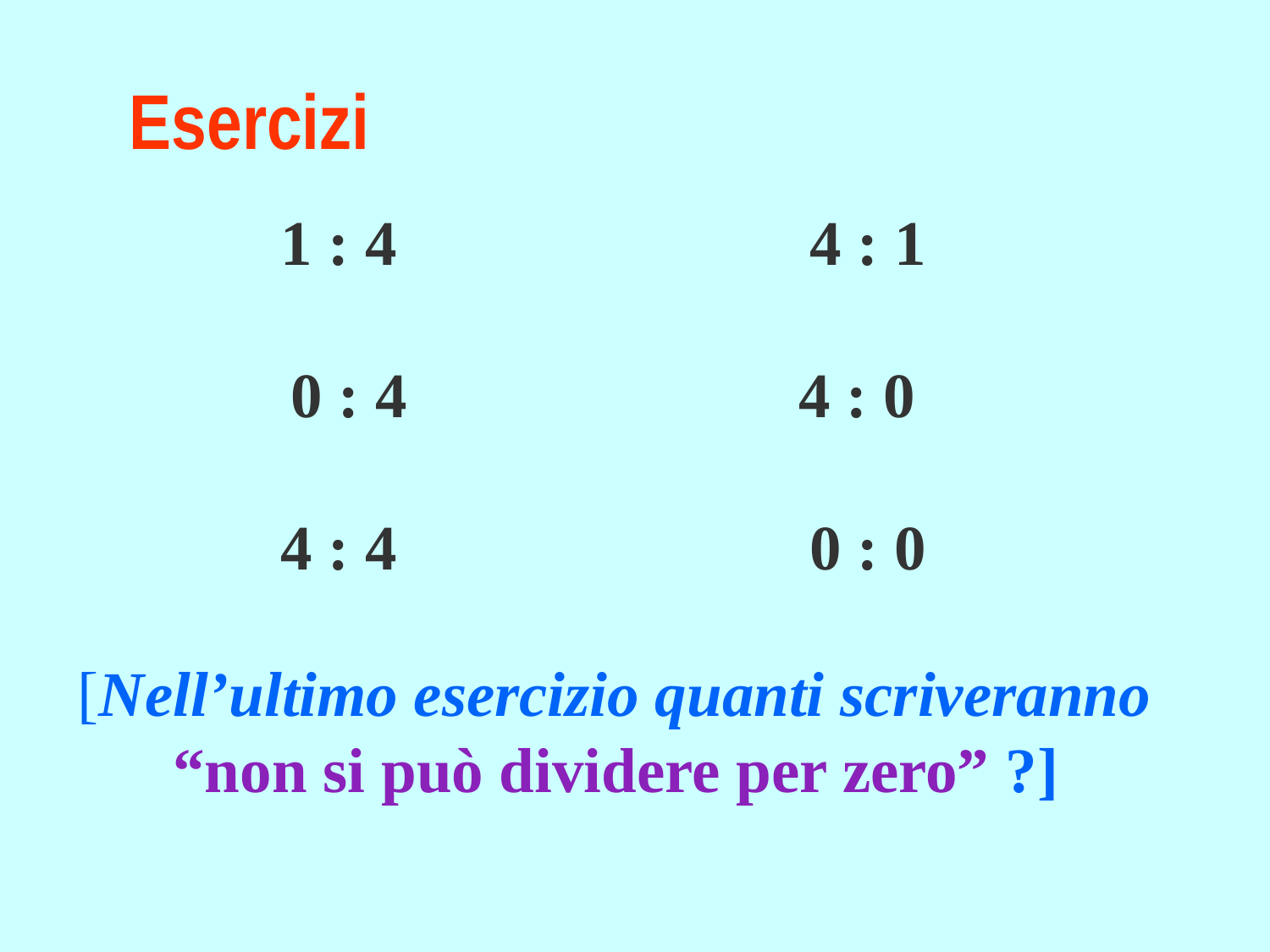

# Esercizi
1 : 4                          4 : 1

0 : 4				4 : 0

4 : 4                          0 : 0
[Nell’ultimo esercizio quanti scriveranno
      “non si può dividere per zero” ?]
Daniela Valenti, 2020
9